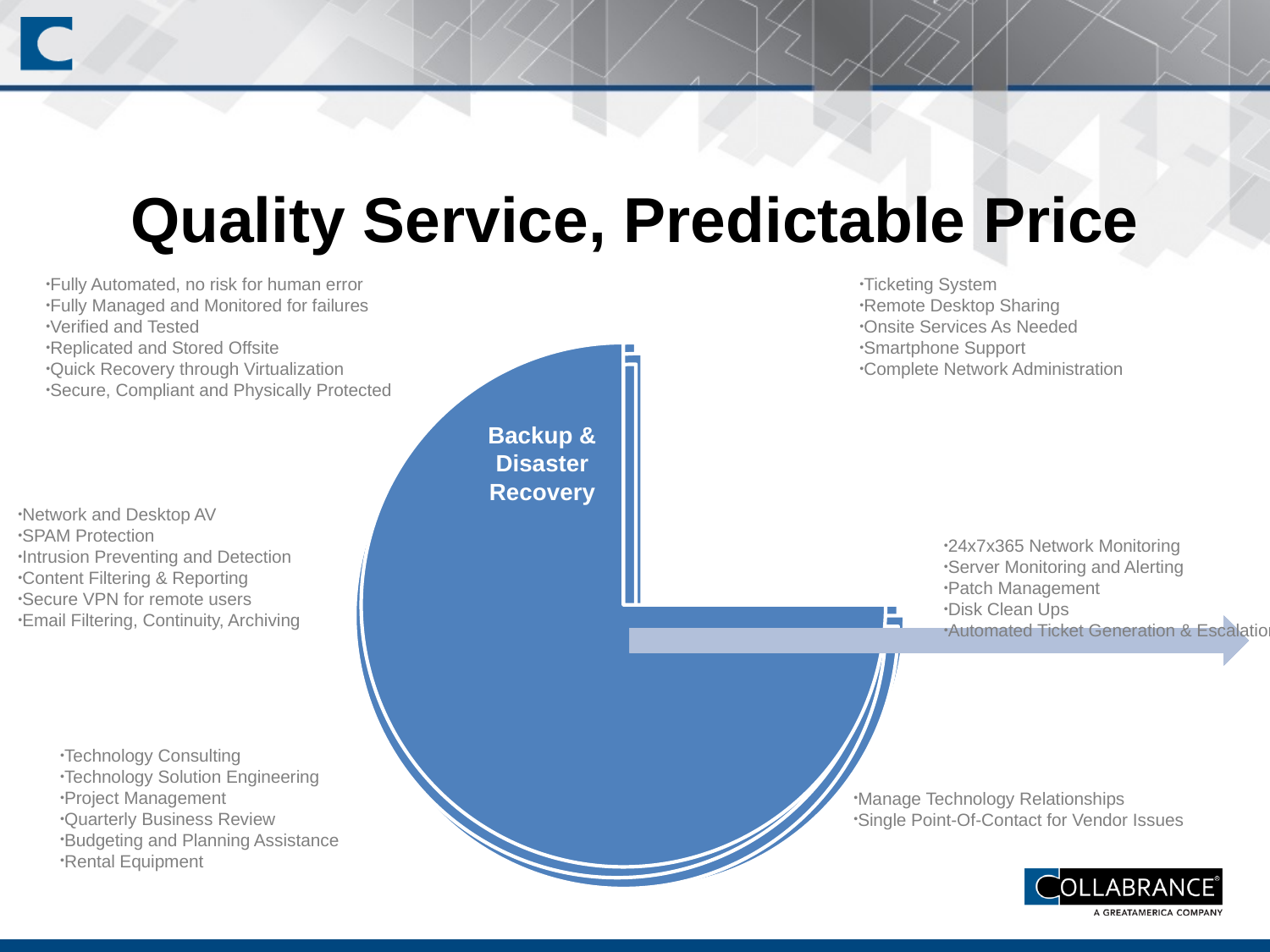

# Quality Service, Predictable Price
Complete Coverage
Taking Initiative With Your Network
Professional Services
Security Management
Hassle Free Vendor Management
Backup & Disaster Recovery
Fully Automated, no risk for human error
Fully Managed and Monitored for failures
Verified and Tested
Replicated and Stored Offsite
Quick Recovery through Virtualization
Secure, Compliant and Physically Protected
Ticketing System
Remote Desktop Sharing
Onsite Services As Needed
Smartphone Support
Complete Network Administration
Network and Desktop AV
SPAM Protection
Intrusion Preventing and Detection
Content Filtering & Reporting
Secure VPN for remote users
Email Filtering, Continuity, Archiving
24x7x365 Network Monitoring
Server Monitoring and Alerting
Patch Management
Disk Clean Ups
Automated Ticket Generation & Escalation
Technology Consulting
Technology Solution Engineering
Project Management
Quarterly Business Review
Budgeting and Planning Assistance
Rental Equipment
Manage Technology Relationships
Single Point-Of-Contact for Vendor Issues